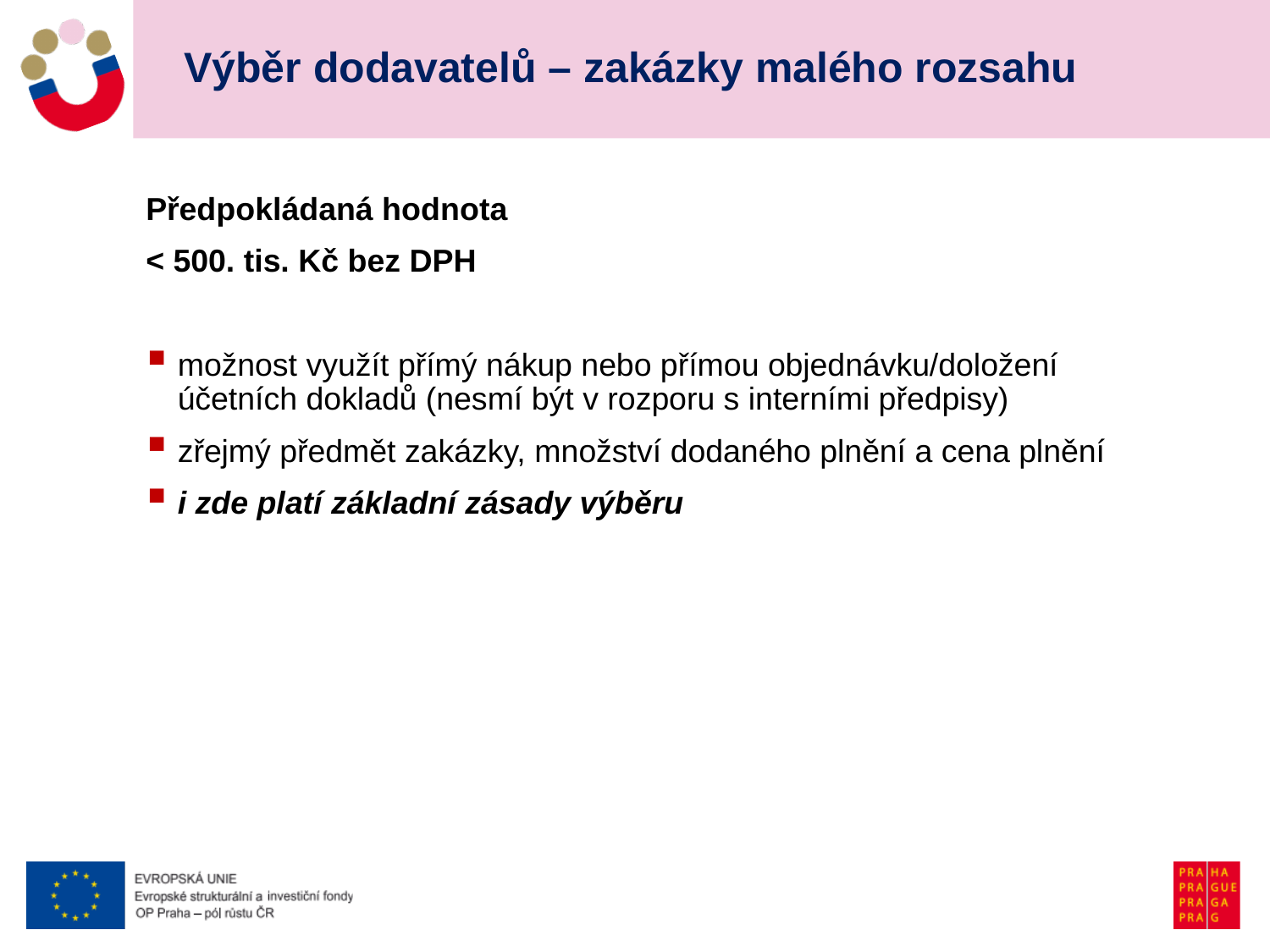

# Výběr dodavatelů – zakázky malého rozsahu
Předpokládaná hodnota
< 500. tis. Kč bez DPH

možnost využít přímý nákup nebo přímou objednávku/doložení účetních dokladů (nesmí být v rozporu s interními předpisy)
zřejmý předmět zakázky, množství dodaného plnění a cena plnění
i zde platí základní zásady výběru